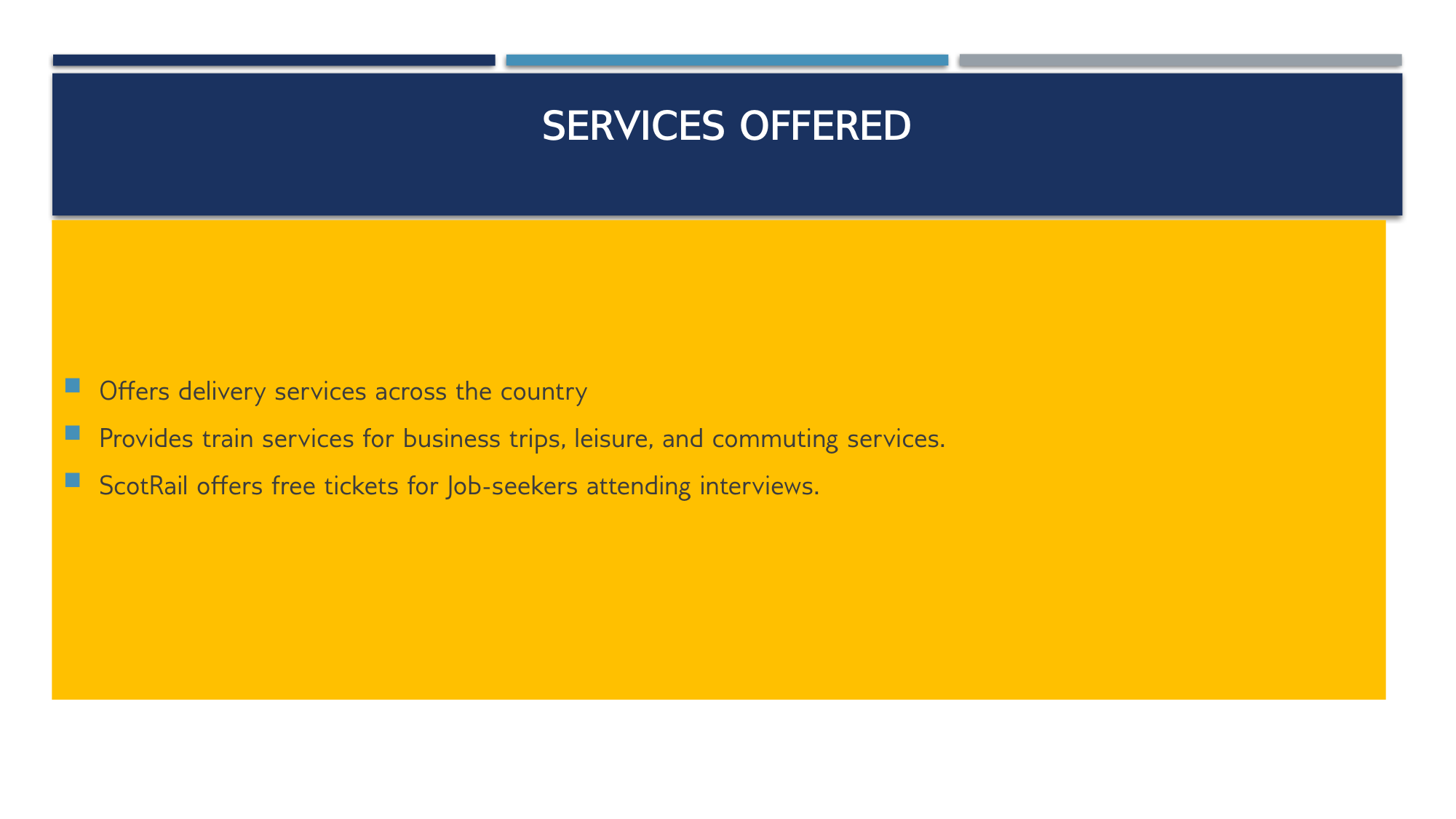

# Services offered
Offers delivery services across the country
Provides train services for business trips, leisure, and commuting services.
ScotRail offers free tickets for Job-seekers attending interviews.